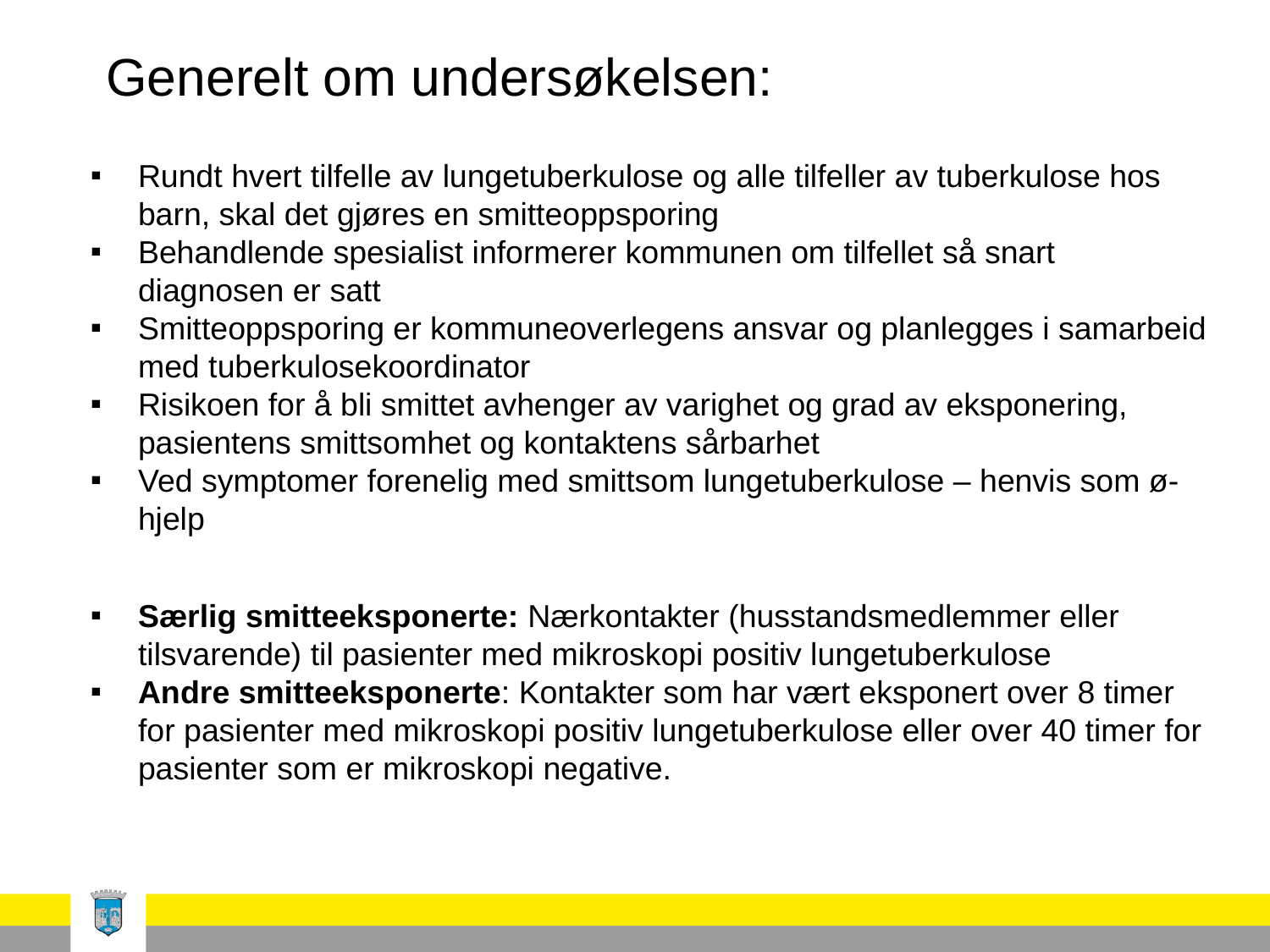

# Generelt om undersøkelsen:

Rundt hvert tilfelle av lungetuberkulose og alle tilfeller av tuberkulose hos barn, skal det gjøres en smitteoppsporing
Behandlende spesialist informerer kommunen om tilfellet så snart diagnosen er satt
Smitteoppsporing er kommuneoverlegens ansvar og planlegges i samarbeid med tuberkulosekoordinator
Risikoen for å bli smittet avhenger av varighet og grad av eksponering, pasientens smittsomhet og kontaktens sårbarhet
Ved symptomer forenelig med smittsom lungetuberkulose – henvis som ø-hjelp

Særlig smitteeksponerte: Nærkontakter (husstandsmedlemmer eller tilsvarende) til pasienter med mikroskopi positiv lungetuberkulose
Andre smitteeksponerte: Kontakter som har vært eksponert over 8 timer for pasienter med mikroskopi positiv lungetuberkulose eller over 40 timer for pasienter som er mikroskopi negative.